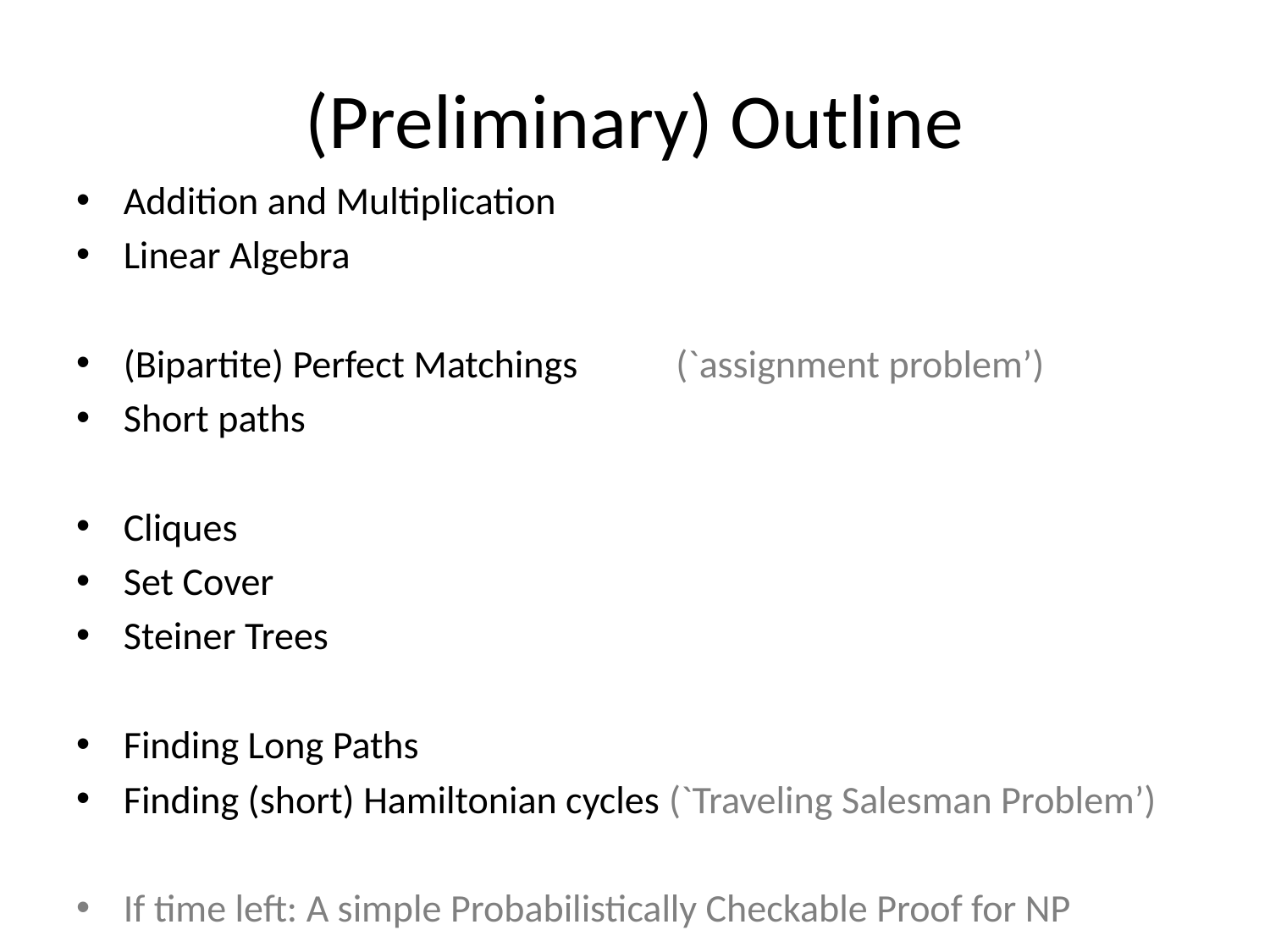

# (Preliminary) Outline
Addition and Multiplication
Linear Algebra

(Bipartite) Perfect Matchings           (`assignment problem’)
Short paths

Cliques
Set Cover
Steiner Trees

Finding Long Paths
Finding (short) Hamiltonian cycles (`Traveling Salesman Problem’)

If time left: A simple Probabilistically Checkable Proof for NP